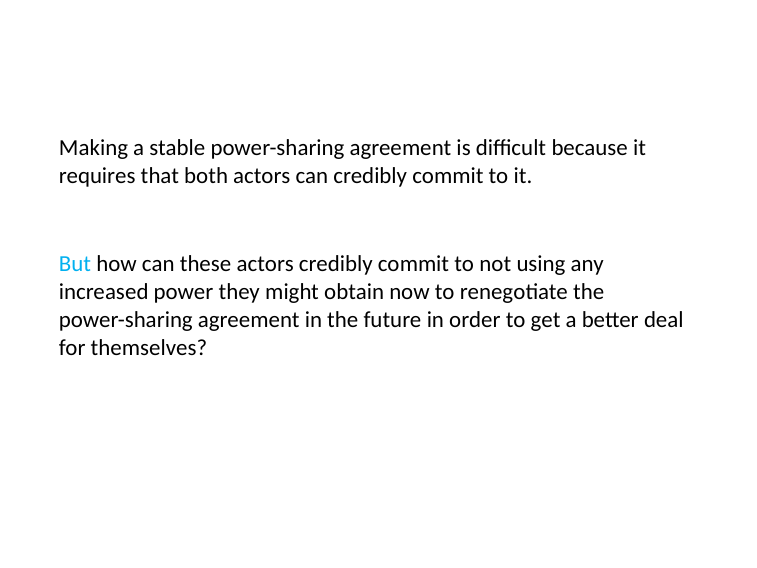

# Making a stable power-sharing agreement is difficult because it requires that both actors can credibly commit to it.
But how can these actors credibly commit to not using any increased power they might obtain now to renegotiate the
power-sharing agreement in the future in order to get a better deal for themselves?